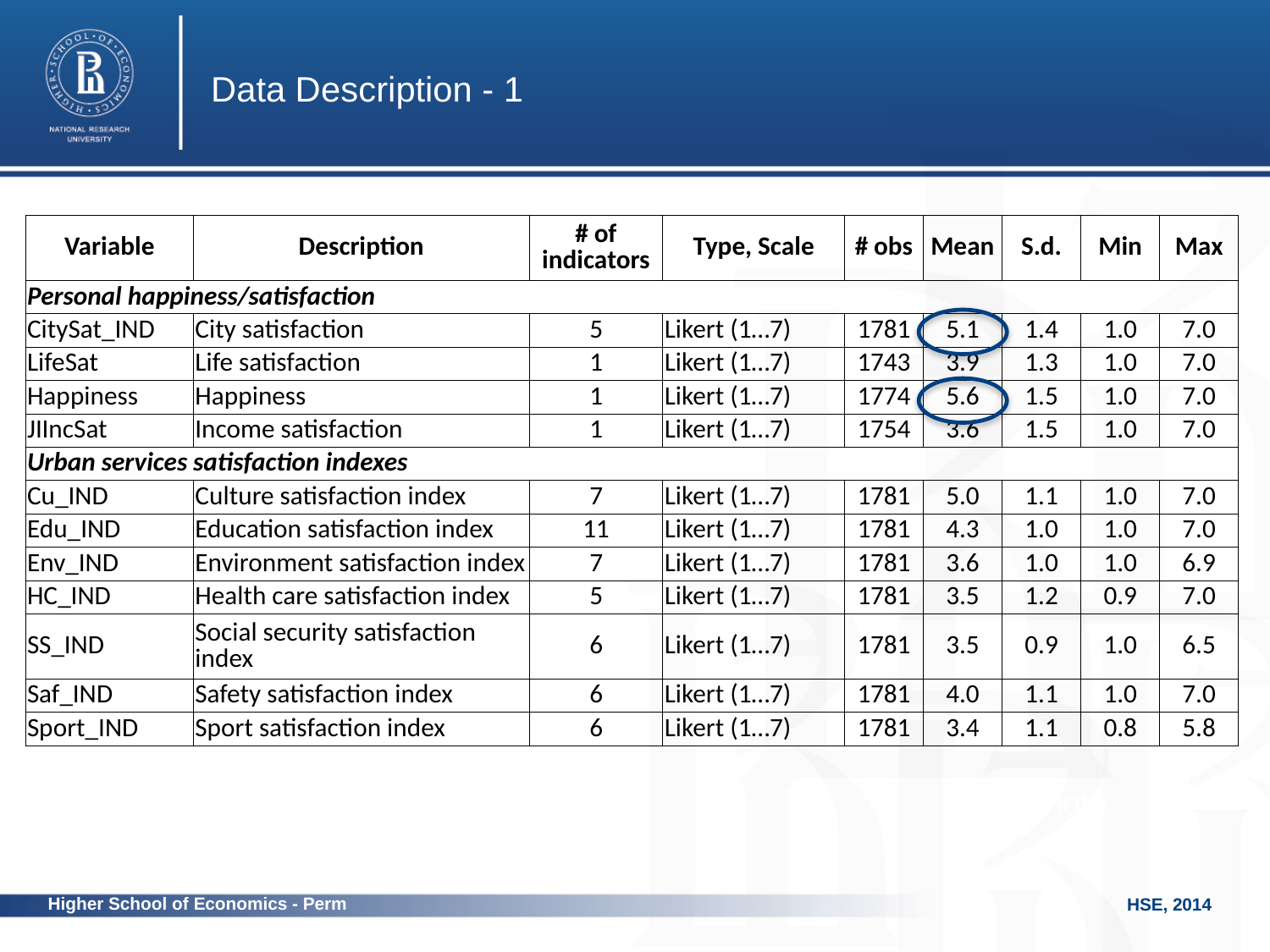

Data Description - 1
| Variable | Description | # of indicators | Type, Scale | # obs | Mean | S.d. | Min | Max |
| --- | --- | --- | --- | --- | --- | --- | --- | --- |
| Personal happiness/satisfaction |  |  |  |  |  |  |  |  |
| CitySat\_IND | City satisfaction | 5 | Likert (1…7) | 1781 | 5.1 | 1.4 | 1.0 | 7.0 |
| LifeSat | Life satisfaction | 1 | Likert (1…7) | 1743 | 3.9 | 1.3 | 1.0 | 7.0 |
| Happiness | Happiness | 1 | Likert (1…7) | 1774 | 5.6 | 1.5 | 1.0 | 7.0 |
| JIIncSat | Income satisfaction | 1 | Likert (1…7) | 1754 | 3.6 | 1.5 | 1.0 | 7.0 |
| Urban services satisfaction indexes |  |  |  |  |  |  |  |  |
| Cu\_IND | Culture satisfaction index | 7 | Likert (1…7) | 1781 | 5.0 | 1.1 | 1.0 | 7.0 |
| Edu\_IND | Education satisfaction index | 11 | Likert (1…7) | 1781 | 4.3 | 1.0 | 1.0 | 7.0 |
| Env\_IND | Environment satisfaction index | 7 | Likert (1…7) | 1781 | 3.6 | 1.0 | 1.0 | 6.9 |
| HC\_IND | Health care satisfaction index | 5 | Likert (1…7) | 1781 | 3.5 | 1.2 | 0.9 | 7.0 |
| SS\_IND | Social security satisfaction index | 6 | Likert (1…7) | 1781 | 3.5 | 0.9 | 1.0 | 6.5 |
| Saf\_IND | Safety satisfaction index | 6 | Likert (1…7) | 1781 | 4.0 | 1.1 | 1.0 | 7.0 |
| Sport\_IND | Sport satisfaction index | 6 | Likert (1…7) | 1781 | 3.4 | 1.1 | 0.8 | 5.8 |

photo
photo
Higher School of Economics - Perm
HSE, 2014